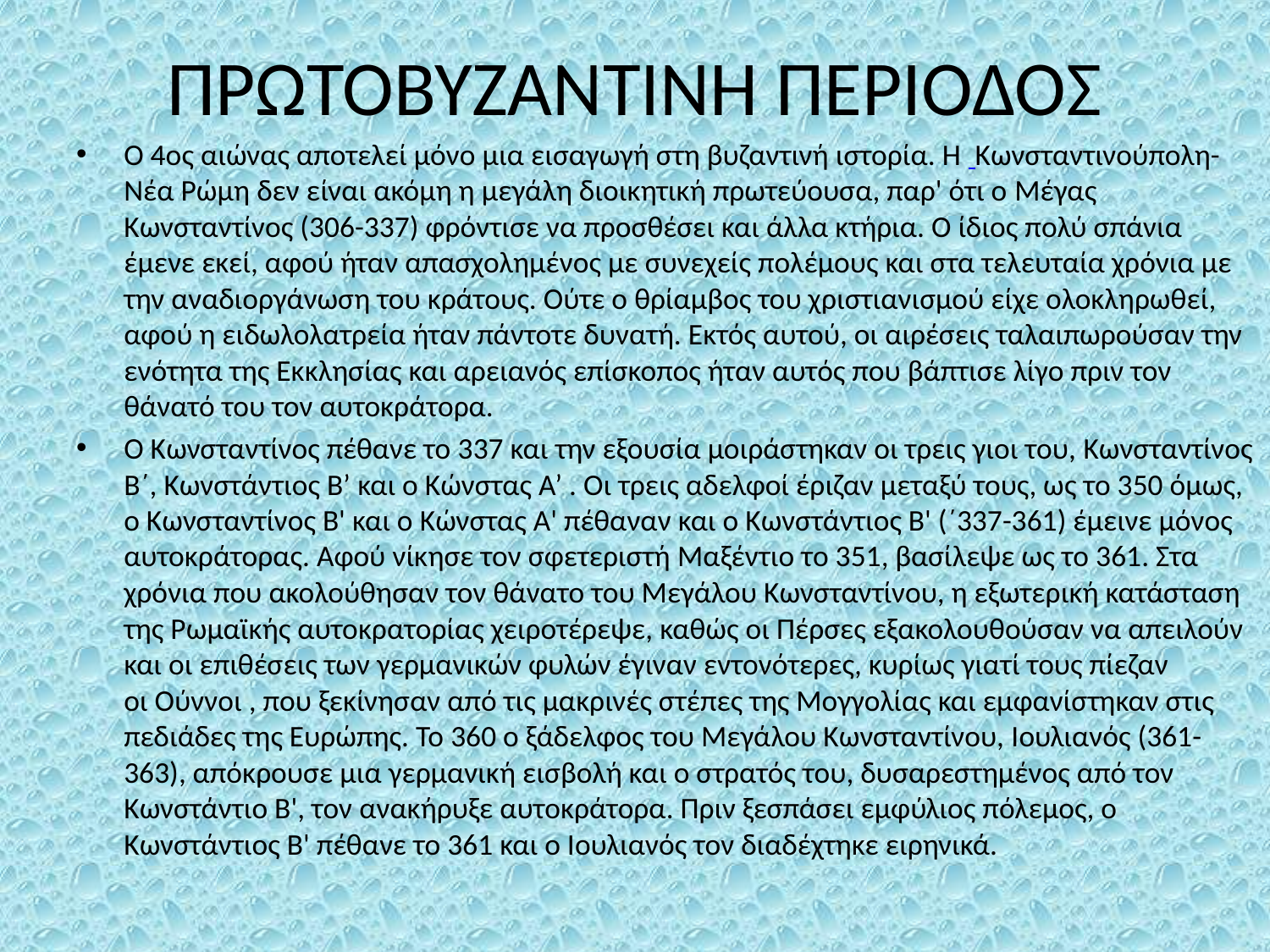

# ΠΡΩΤΟΒΥΖΑΝΤΙΝΗ ΠΕΡΙΟΔΟΣ
Ο 4ος αιώνας αποτελεί μόνο μια εισαγωγή στη βυζαντινή ιστορία. Η  Κωνσταντινούπολη-Νέα Ρώμη δεν είναι ακόμη η μεγάλη διοικητική πρωτεύουσα, παρ' ότι ο Μέγας Κωνσταντίνος (306-337) φρόντισε να προσθέσει και άλλα κτήρια. Ο ίδιος πολύ σπάνια έμενε εκεί, αφού ήταν απασχολημένος με συνεχείς πολέμους και στα τελευταία χρόνια με την αναδιοργάνωση του κράτους. Ούτε ο θρίαμβος του χριστιανισμού είχε ολοκληρωθεί, αφού η ειδωλολατρεία ήταν πάντοτε δυνατή. Εκτός αυτού, οι αιρέσεις ταλαιπωρούσαν την ενότητα της Εκκλησίας και αρειανός επίσκοπος ήταν αυτός που βάπτισε λίγο πριν τον θάνατό του τον αυτοκράτορα.
Ο Κωνσταντίνος πέθανε το 337 και την εξουσία μοιράστηκαν οι τρεις γιοι του, Κωνσταντίνος Β΄, Κωνστάντιος Β’ και ο Κώνστας Α’ . Οι τρεις αδελφοί έριζαν μεταξύ τους, ως το 350 όμως, ο Κωνσταντίνος Β' και ο Κώνστας Α' πέθαναν και ο Κωνστάντιος Β' (΄337-361) έμεινε μόνος αυτοκράτορας. Αφού νίκησε τον σφετεριστή Μαξέντιο το 351, βασίλεψε ως το 361. Στα χρόνια που ακολούθησαν τον θάνατο του Μεγάλου Κωνσταντίνου, η εξωτερική κατάσταση της Ρωμαϊκής αυτοκρατορίας χειροτέρεψε, καθώς οι Πέρσες εξακολουθούσαν να απειλούν και οι επιθέσεις των γερμανικών φυλών έγιναν εντονότερες, κυρίως γιατί τους πίεζαν οι Ούννοι , που ξεκίνησαν από τις μακρινές στέπες της Μογγολίας και εμφανίστηκαν στις πεδιάδες της Ευρώπης. Το 360 ο ξάδελφος του Μεγάλου Κωνσταντίνου, Ιουλιανός (361-363), απόκρουσε μια γερμανική εισβολή και ο στρατός του, δυσαρεστημένος από τον Κωνστάντιο Β', τον ανακήρυξε αυτοκράτορα. Πριν ξεσπάσει εμφύλιος πόλεμος, ο Κωνστάντιος Β' πέθανε το 361 και ο Ιουλιανός τον διαδέχτηκε ειρηνικά.